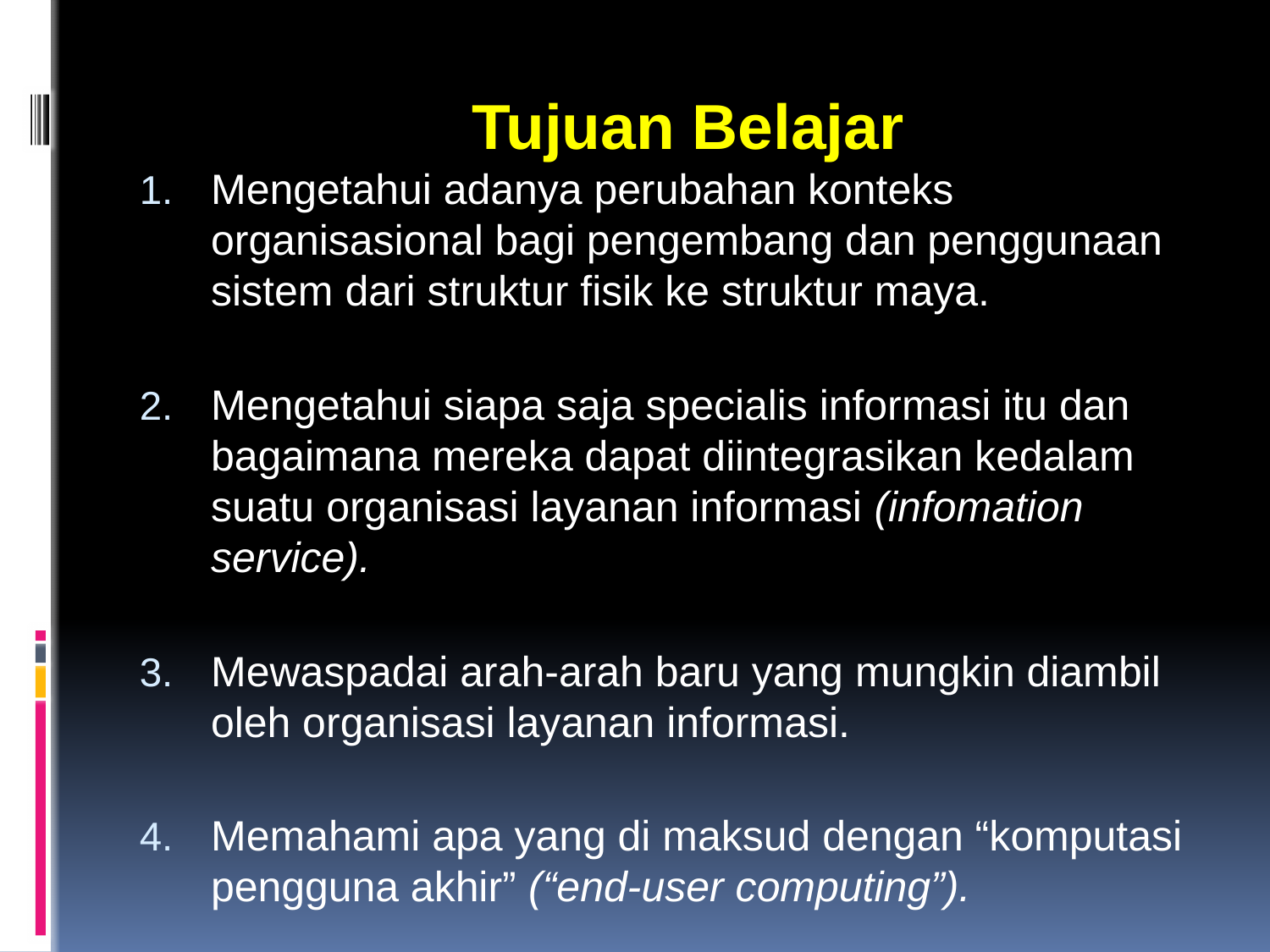

Tujuan Belajar
Mengetahui adanya perubahan konteks organisasional bagi pengembang dan penggunaan sistem dari struktur fisik ke struktur maya.
Mengetahui siapa saja specialis informasi itu dan bagaimana mereka dapat diintegrasikan kedalam suatu organisasi layanan informasi (infomation service).
Mewaspadai arah-arah baru yang mungkin diambil oleh organisasi layanan informasi.
Memahami apa yang di maksud dengan “komputasi pengguna akhir” (“end-user computing”).